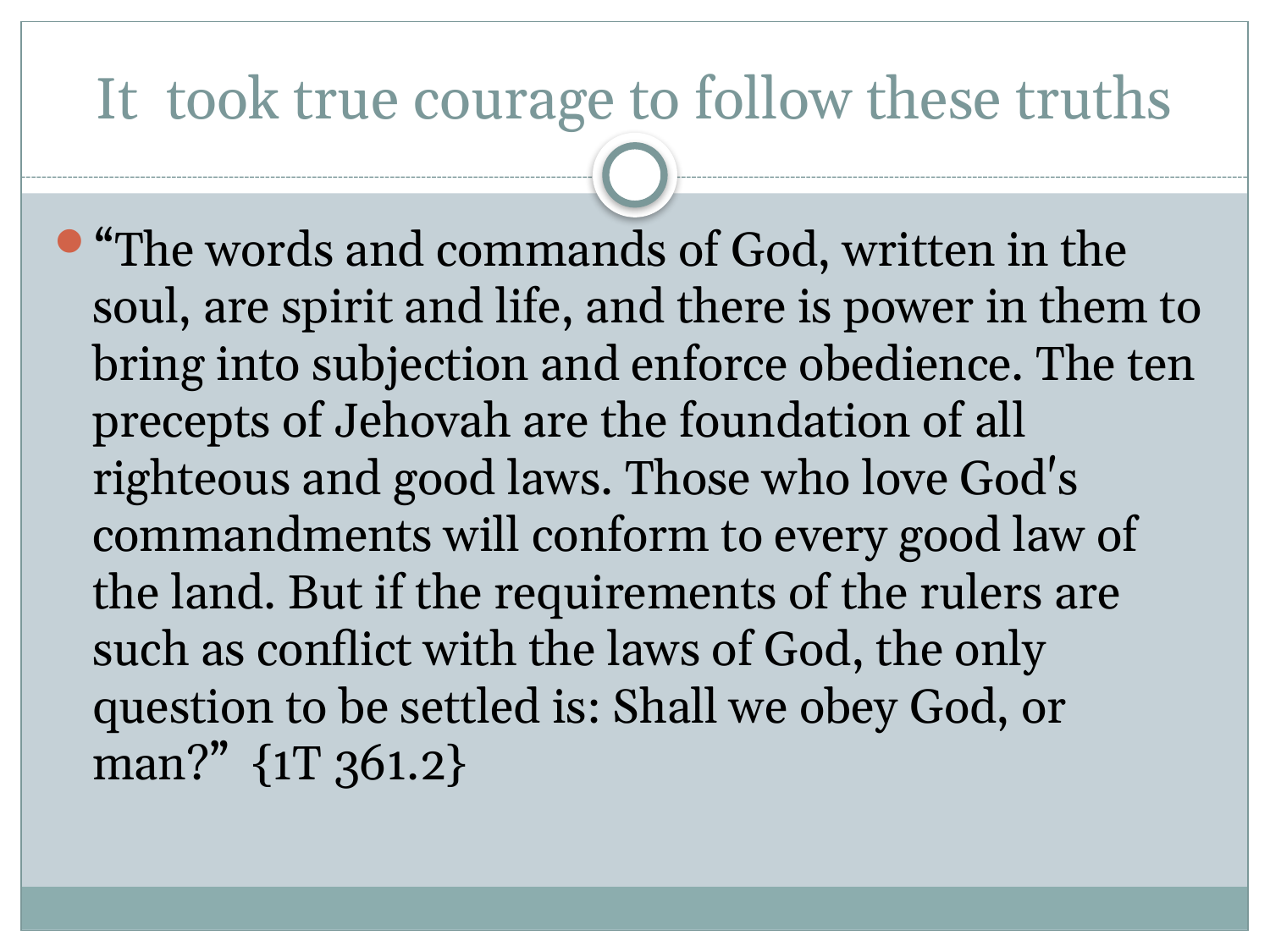

# It  took true courage to follow these truths
“The words and commands of God, written in the soul, are spirit and life, and there is power in them to bring into subjection and enforce obedience. The ten precepts of Jehovah are the foundation of all righteous and good laws. Those who love God's commandments will conform to every good law of the land. But if the requirements of the rulers are such as conflict with the laws of God, the only question to be settled is: Shall we obey God, or man?”  {1T 361.2}